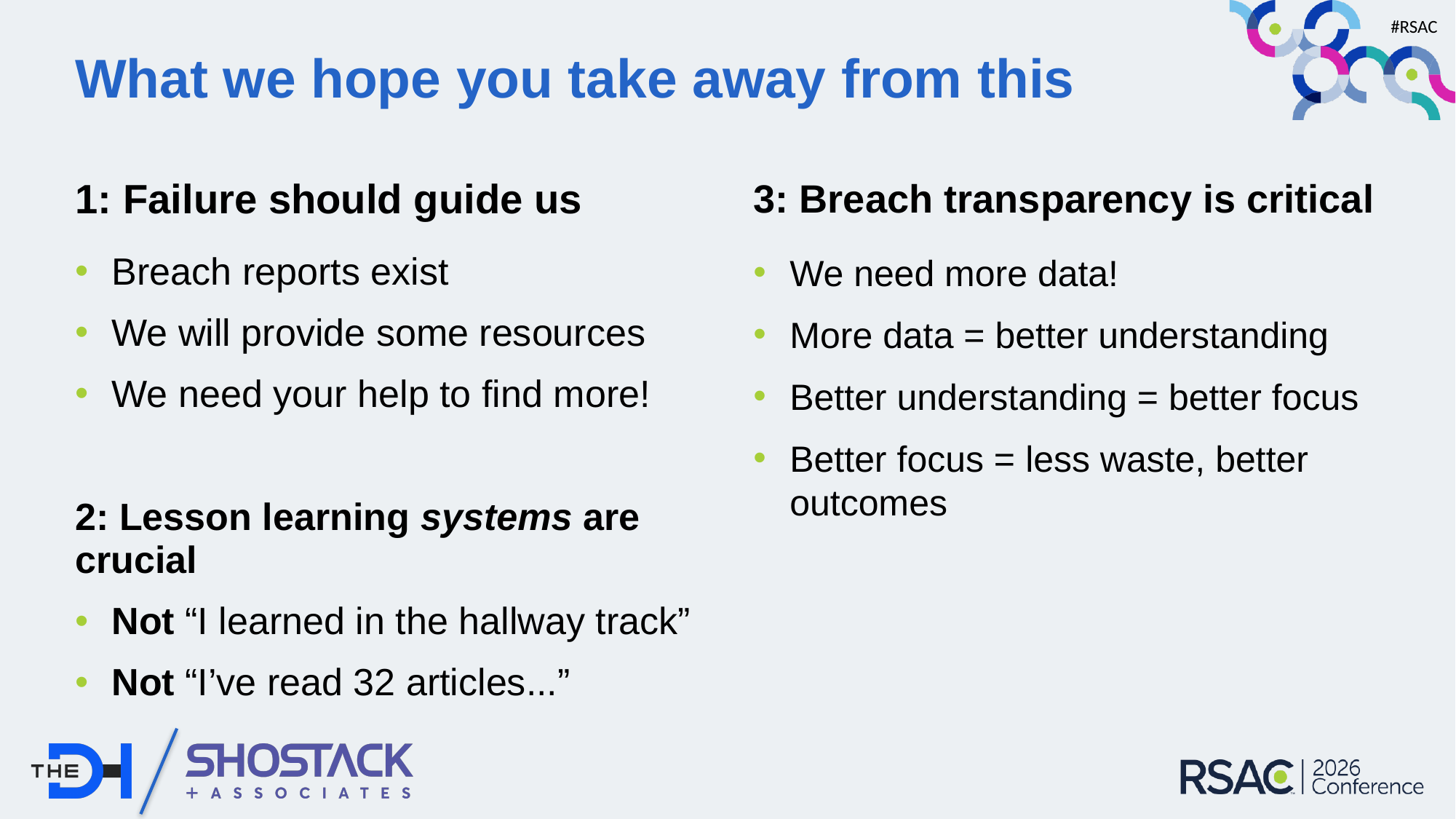

# What we hope you take away from this
1: Failure should guide us
3: Breach transparency is critical
We need more data!
More data = better understanding
Better understanding = better focus
Better focus = less waste, better outcomes
Breach reports exist
We will provide some resources
We need your help to find more!

2: Lesson learning systems are crucial
Not “I learned in the hallway track”
Not “I’ve read 32 articles...”